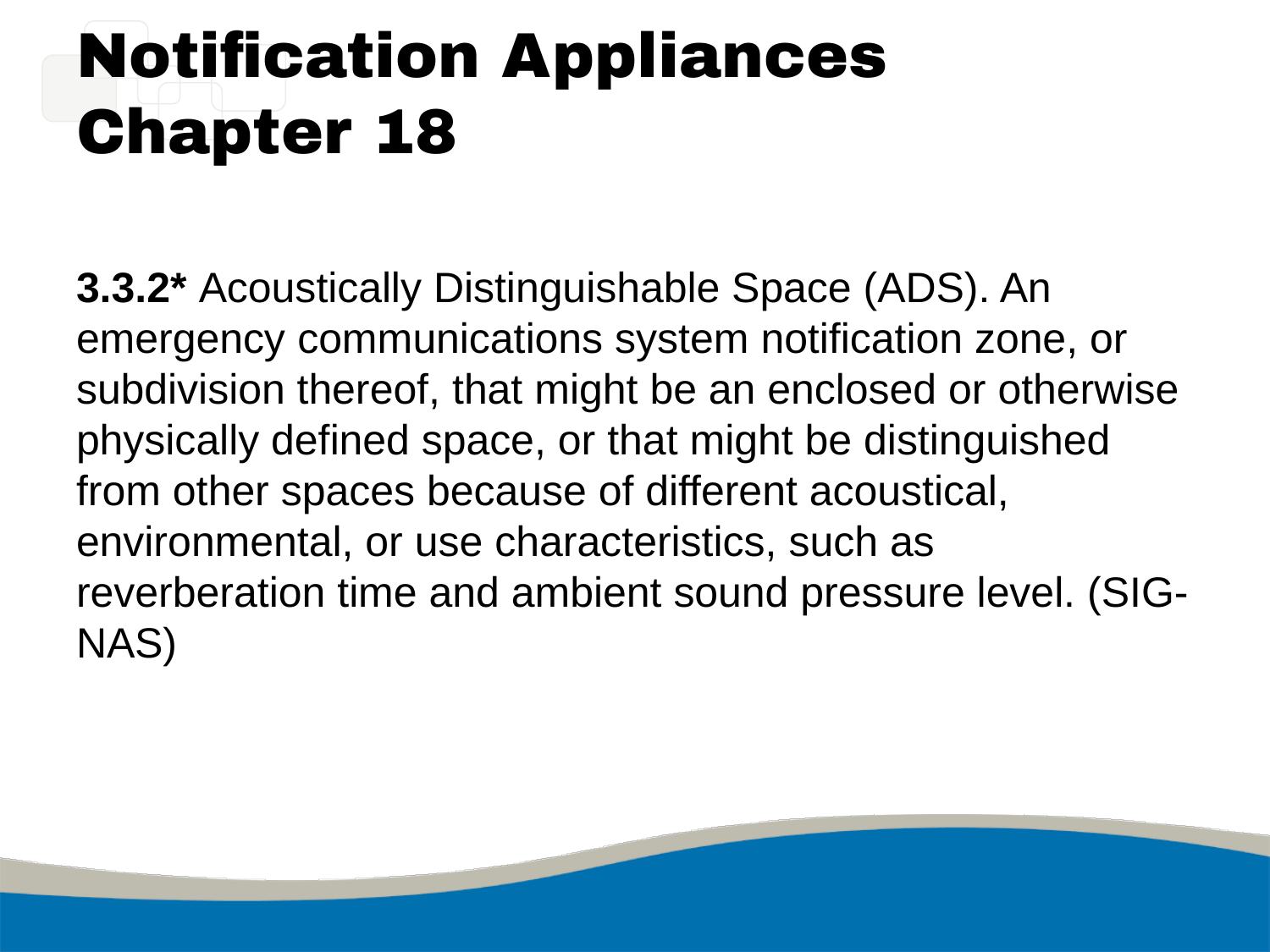

# Notification Appliances Chapter 18
3.3.2* Acoustically Distinguishable Space (ADS). An emergency communications system notification zone, or subdivision thereof, that might be an enclosed or otherwise physically defined space, or that might be distinguished from other spaces because of different acoustical, environmental, or use characteristics, such as reverberation time and ambient sound pressure level. (SIG-NAS)